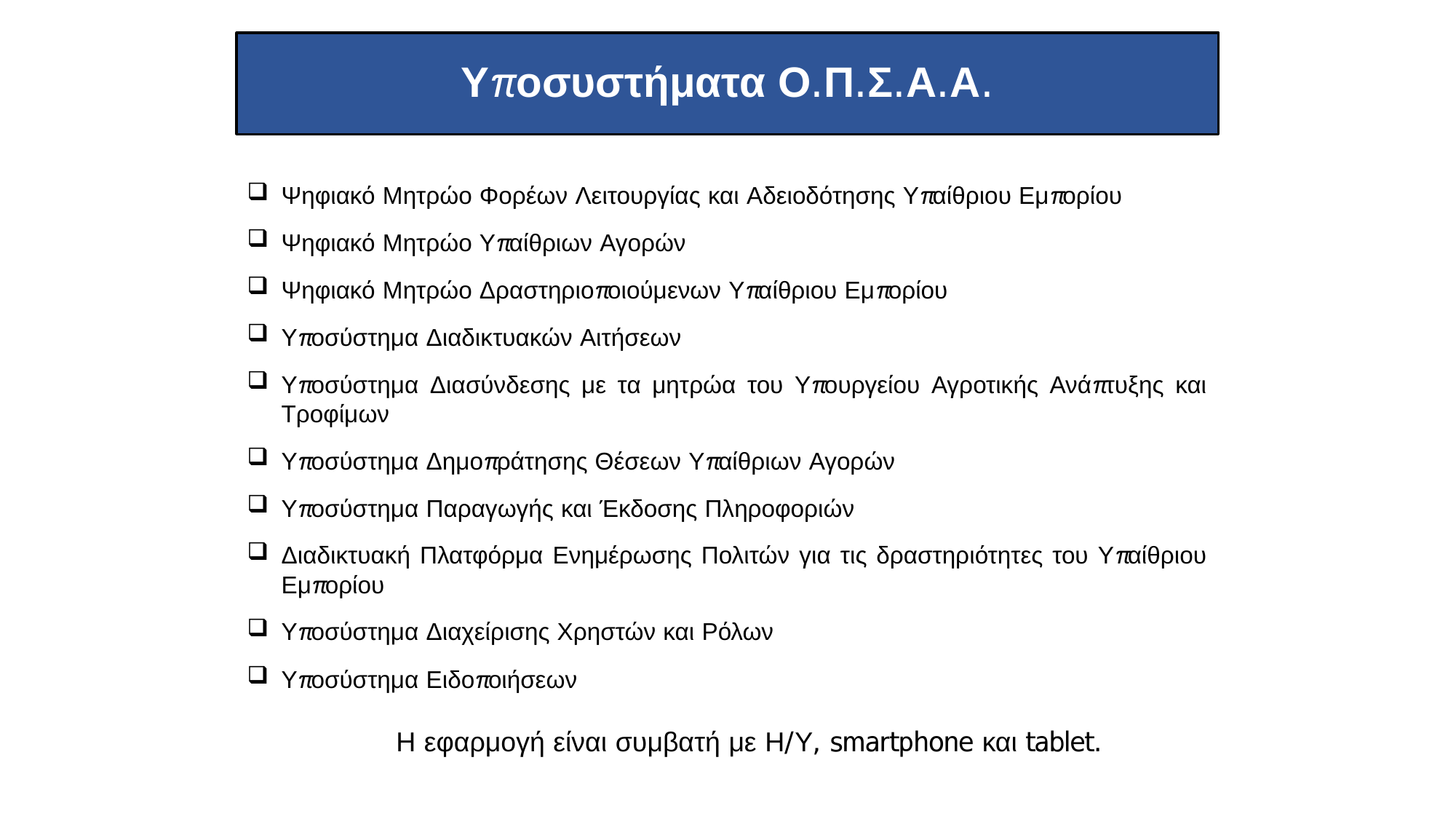

# Υποσυστήματα Ο.Π.Σ.Α.Α.
Ψηφιακό Μητρώο Φορέων Λειτουργίας και Αδειοδότησης Υπαίθριου Εμπορίου
Ψηφιακό Μητρώο Υπαίθριων Αγορών
Ψηφιακό Μητρώο Δραστηριοποιούμενων Υπαίθριου Εμπορίου
Υποσύστημα Διαδικτυακών Αιτήσεων
Υποσύστημα Διασύνδεσης με τα μητρώα του Υπουργείου Αγροτικής Ανάπτυξης και Τροφίμων
Υποσύστημα Δημοπράτησης Θέσεων Υπαίθριων Αγορών
Υποσύστημα Παραγωγής και Έκδοσης Πληροφοριών
Διαδικτυακή Πλατφόρμα Ενημέρωσης Πολιτών για τις δραστηριότητες του Υπαίθριου Εμπορίου
Υποσύστημα Διαχείρισης Χρηστών και Ρόλων
Υποσύστημα Ειδοποιήσεων
Η εφαρμογή είναι συμβατή με Η/Υ, smartphone και tablet.